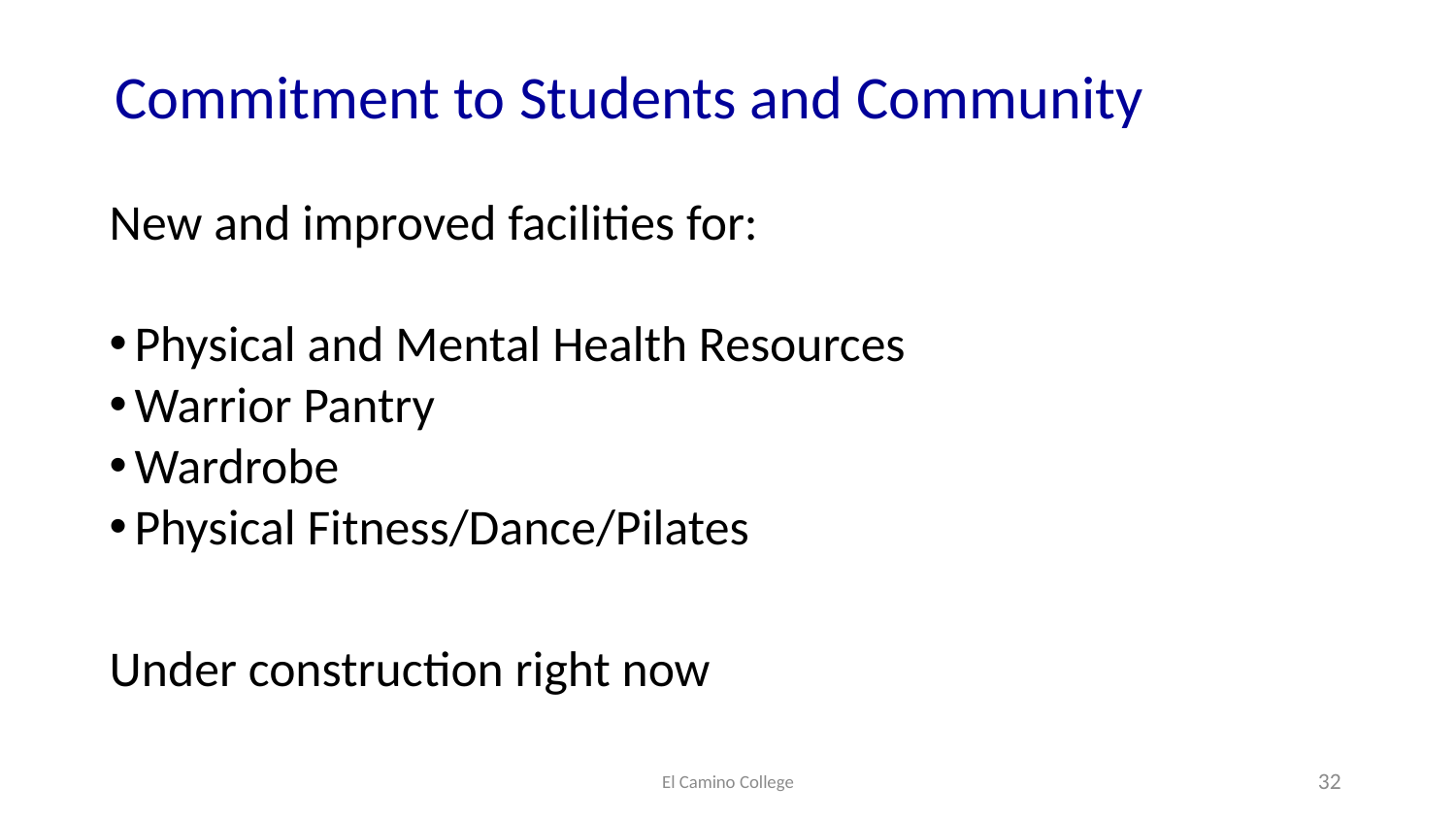

# Commitment to Students and Community
New and improved facilities for:

Physical and Mental Health Resources
Warrior Pantry
Wardrobe
Physical Fitness/Dance/Pilates

Under construction right now

El Camino College
32